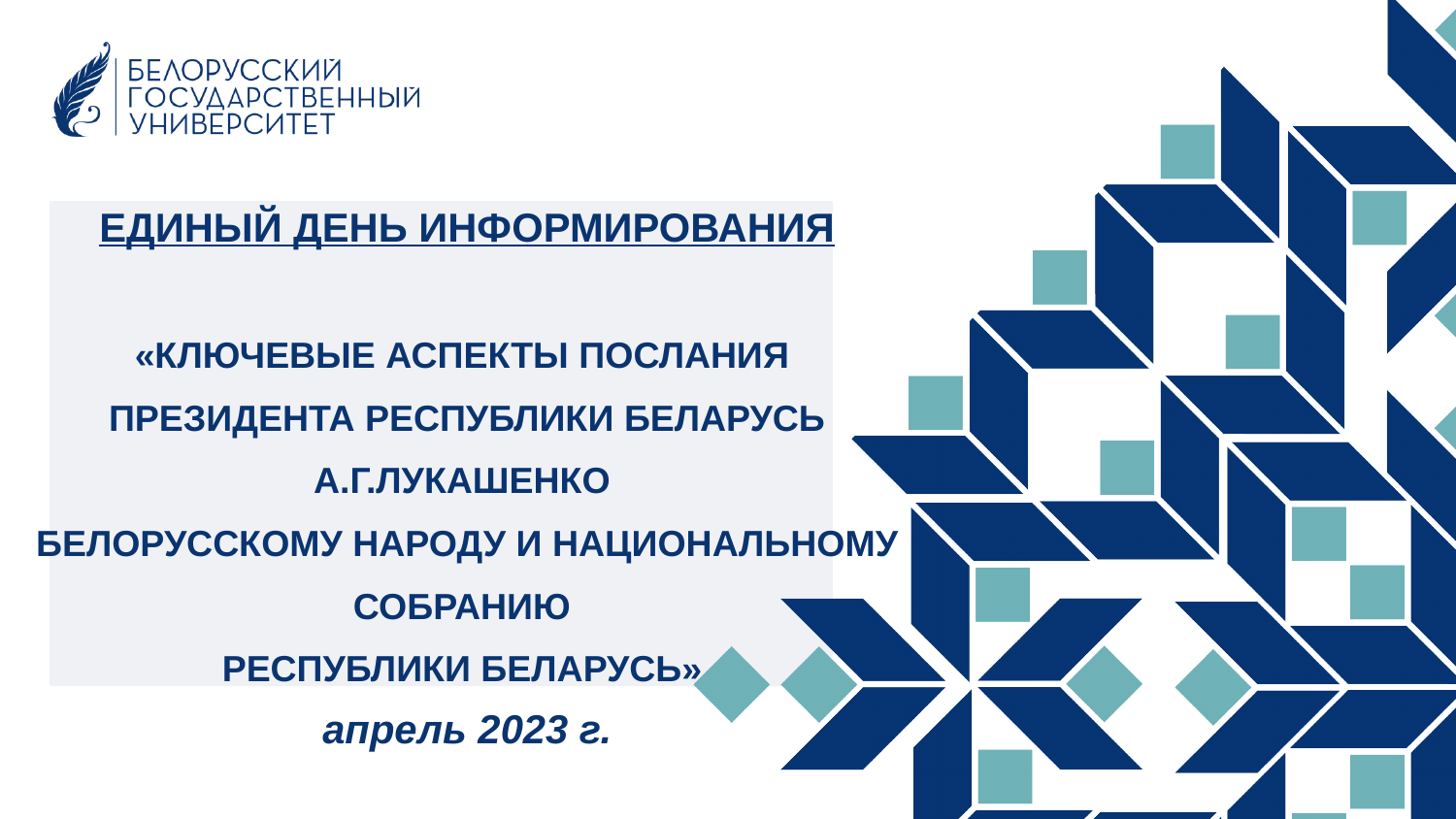

# ЕДИНЫЙ ДЕНЬ ИНФОРМИРОВАНИЯ «КЛЮЧЕВЫЕ АСПЕКТЫ ПОСЛАНИЯ ПРЕЗИДЕНТА РЕСПУБЛИКИ БЕЛАРУСЬ А.Г.ЛУКАШЕНКО БЕЛОРУССКОМУ НАРОДУ И НАЦИОНАЛЬНОМУ СОБРАНИЮ РЕСПУБЛИКИ БЕЛАРУСЬ» апрель 2023 г.